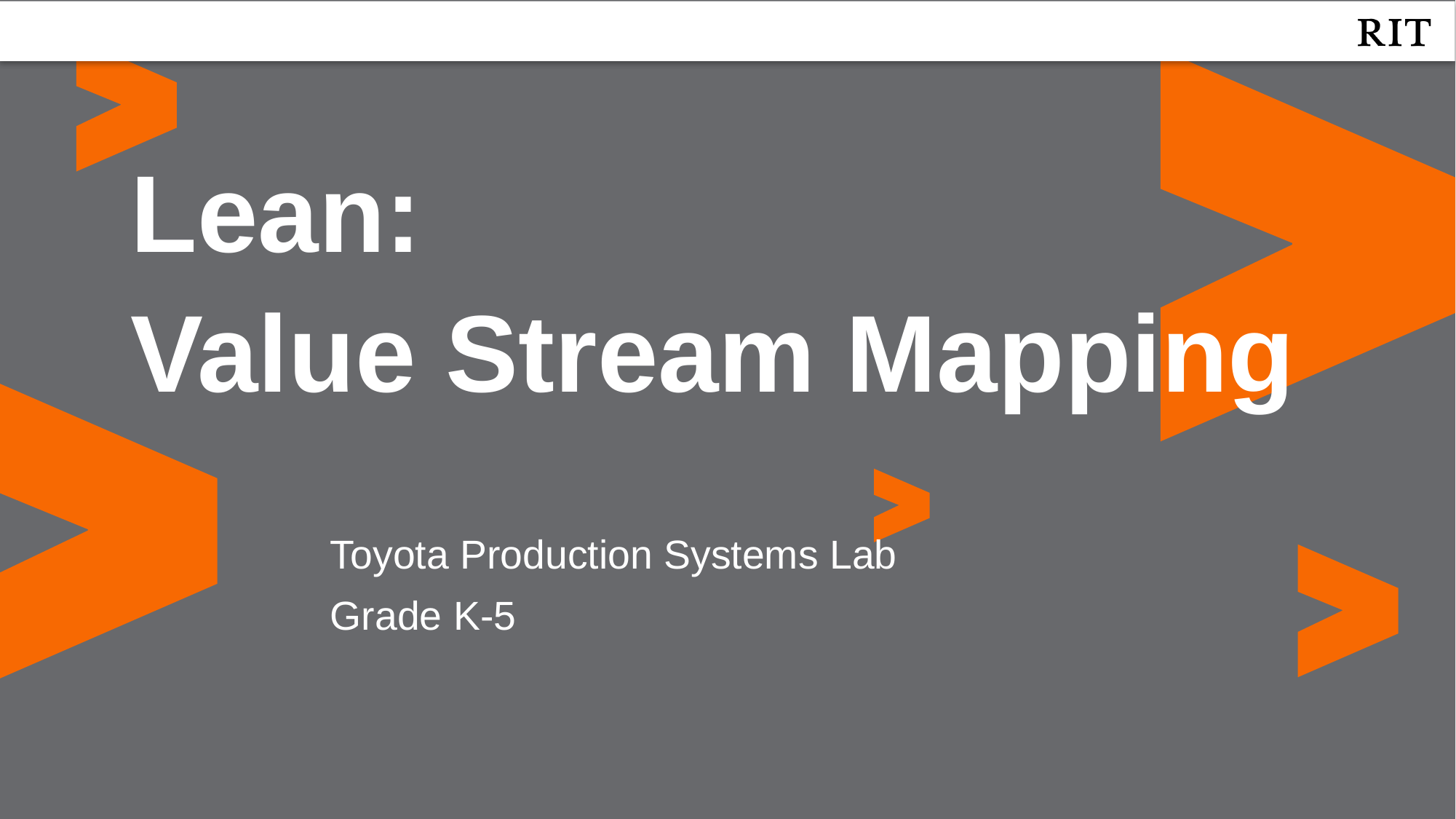

Lean:
Value Stream Mapping
Toyota Production Systems Lab
Grade K-5